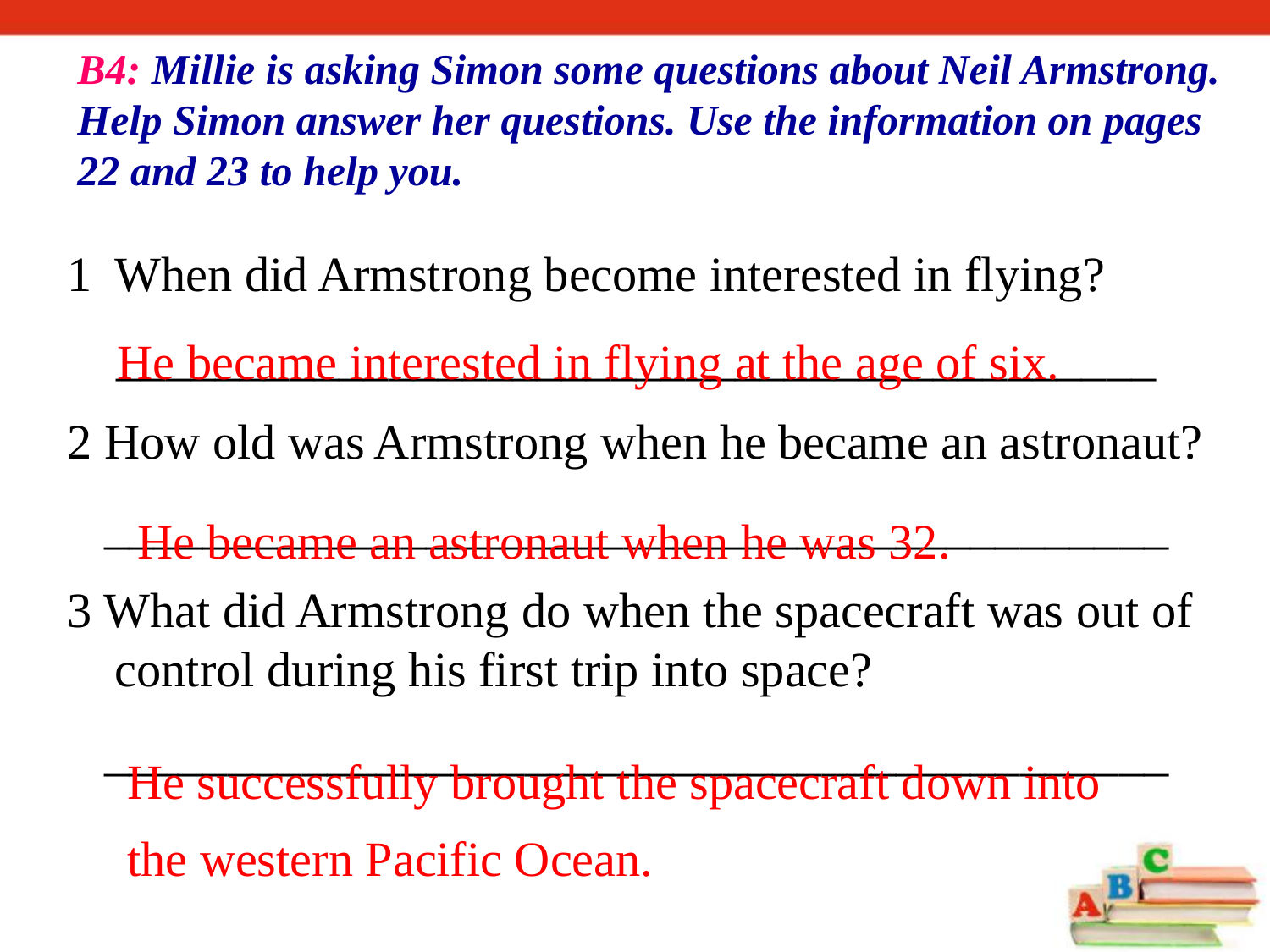

B4: Millie is asking Simon some questions about Neil Armstrong. Help Simon answer her questions. Use the information on pages 22 and 23 to help you.
When did Armstrong become interested in flying?
    __________________________________________
2 How old was Armstrong when he became an astronaut?
   ___________________________________________
3 What did Armstrong do when the spacecraft was out of control during his first trip into space?
   ___________________________________________
He became interested in flying at the age of six.
He became an astronaut when he was 32.
He successfully brought the spacecraft down into the western Pacific Ocean.